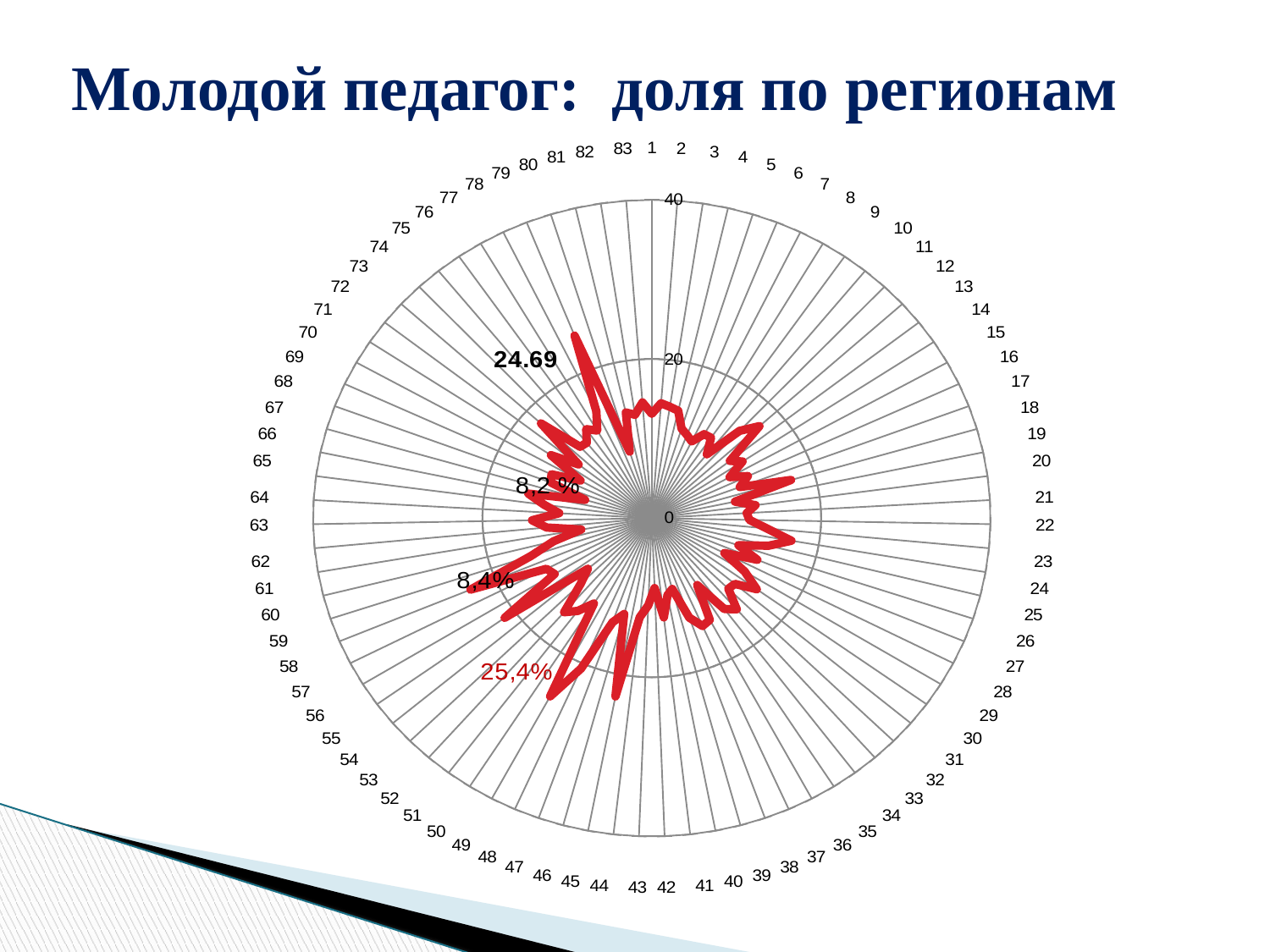

# Молодой педагог:  доля по регионам

### Chart

| Category |  |
|---|---|